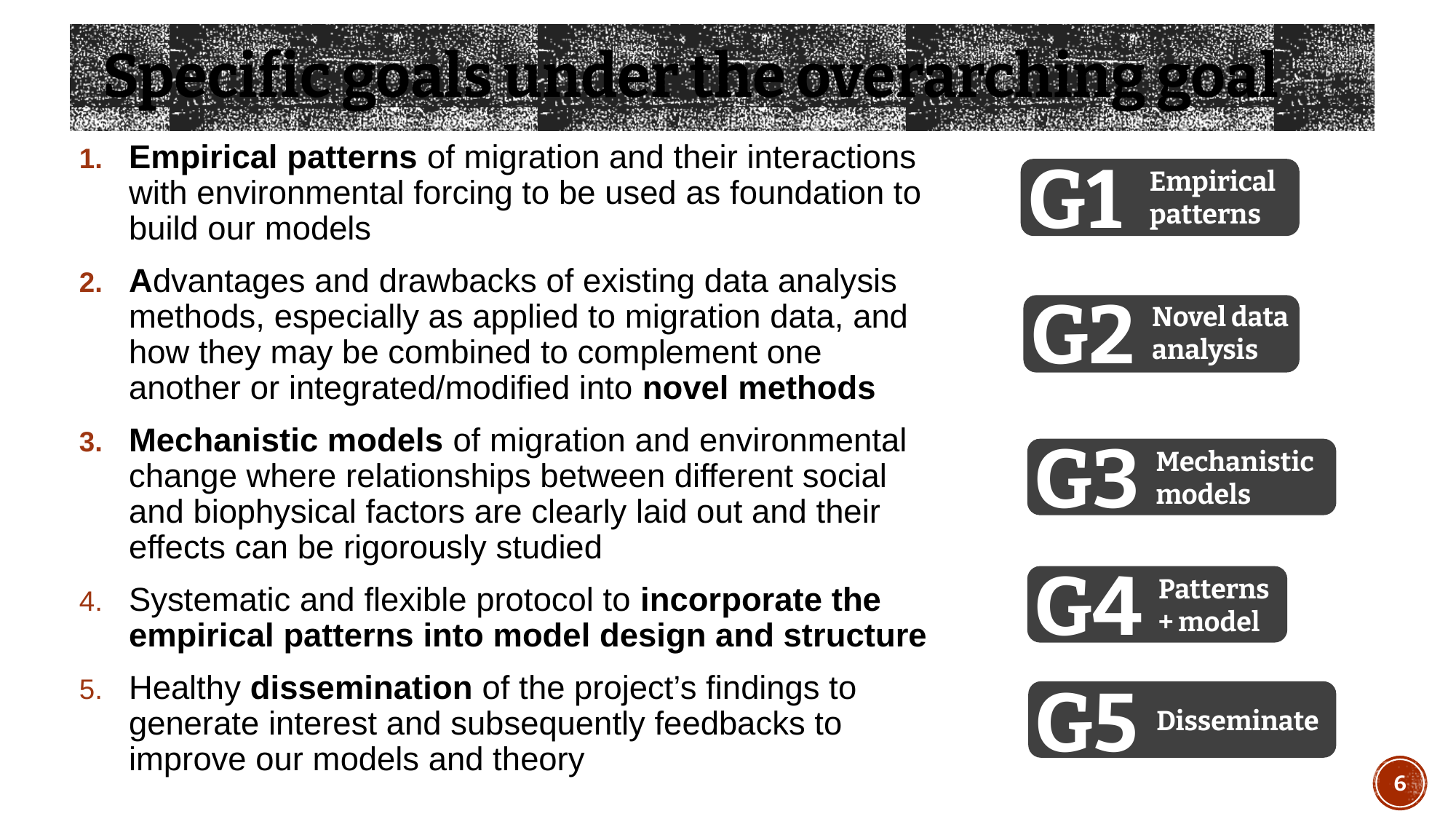

# Specific goals under the overarching goal
Empirical patterns of migration and their interactions with environmental forcing to be used as foundation to build our models
Advantages and drawbacks of existing data analysis methods, especially as applied to migration data, and how they may be combined to complement one another or integrated/modified into novel methods
Mechanistic models of migration and environmental change where relationships between different social and biophysical factors are clearly laid out and their effects can be rigorously studied
Systematic and flexible protocol to incorporate the empirical patterns into model design and structure
Healthy dissemination of the project’s findings to generate interest and subsequently feedbacks to improve our models and theory
G1
Empirical
patterns

G2
Novel data analysis

G3
Mechanistic models

G4
Patterns + model

G5
Disseminate

6